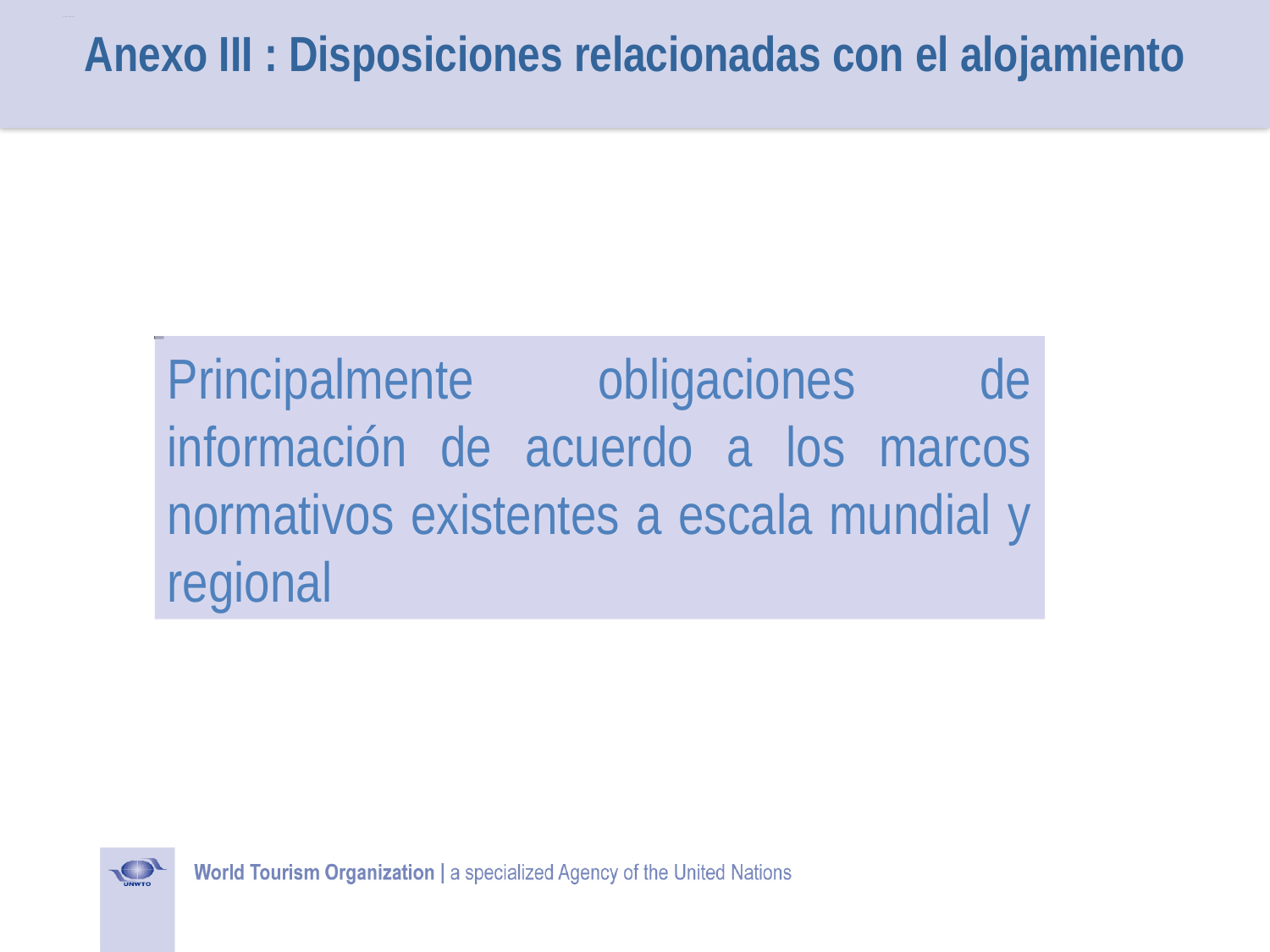

Anexo III : Disposiciones relacionadas con el alojamiento
Principalmente obligaciones de información de acuerdo a los marcos normativos existentes a escala mundial y regional